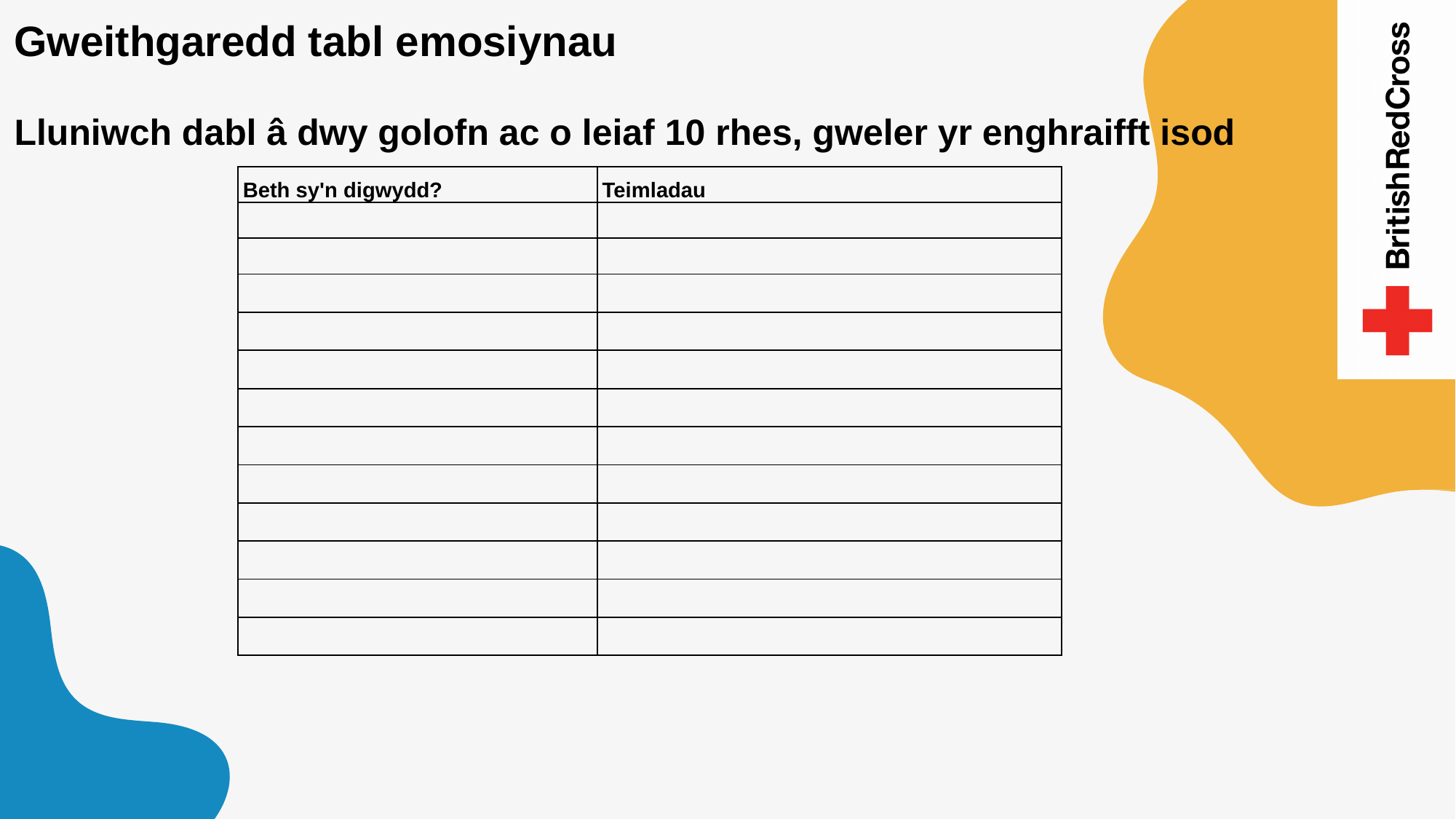

# Gweithgaredd tabl emosiynau Lluniwch dabl â dwy golofn ac o leiaf 10 rhes, gweler yr enghraifft isod
| Beth sy'n digwydd? | Teimladau |
| --- | --- |
|  |  |
|  |  |
|  |  |
|  |  |
|  |  |
|  |  |
|  |  |
|  |  |
|  |  |
|  |  |
|  |  |
|  |  |